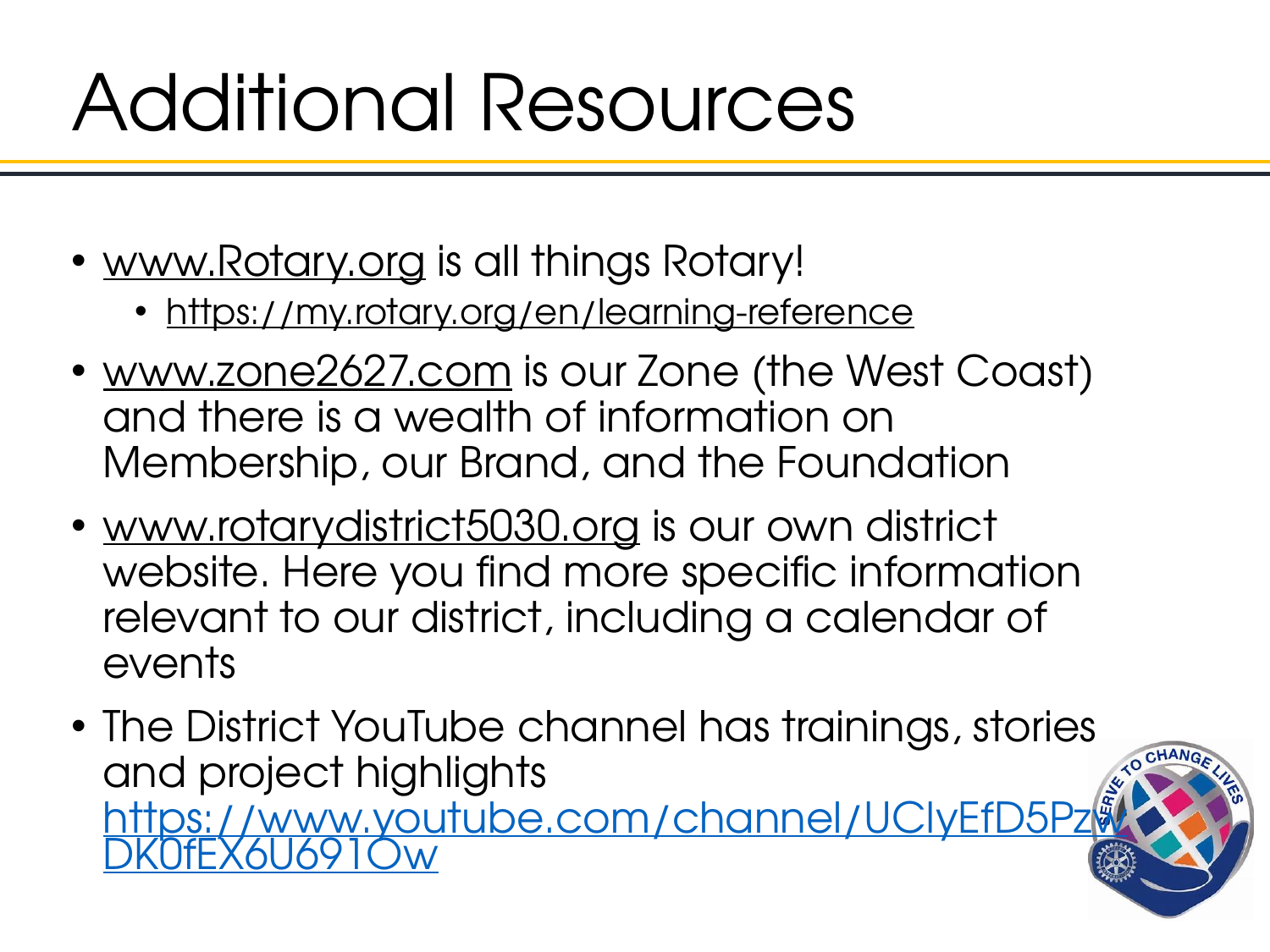

# Additional Resources
www.Rotary.org is all things Rotary!
https://my.rotary.org/en/learning-reference
www.zone2627.com is our Zone (the West Coast) and there is a wealth of information on Membership, our Brand, and the Foundation
www.rotarydistrict5030.org is our own district website. Here you find more specific information relevant to our district, including a calendar of events
The District YouTube channel has trainings, stories and project highlights https://www.youtube.com/channel/UCIyEfD5PzwDK0fEX6U691Ow